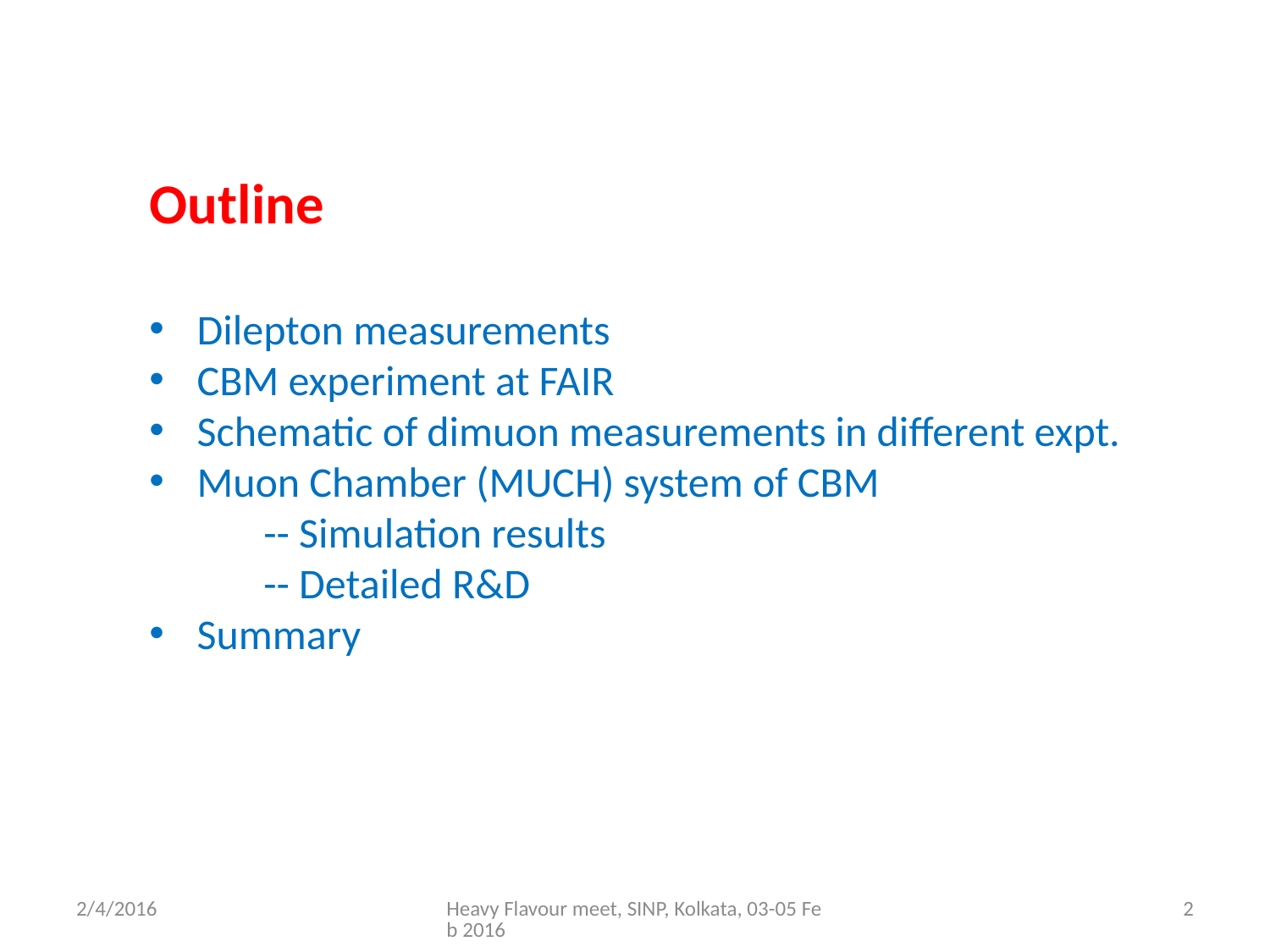

Outline

Dilepton measurements
CBM experiment at FAIR
Schematic of dimuon measurements in different expt.
Muon Chamber (MUCH) system of CBM
            -- Simulation results
            -- Detailed R&D
Summary
2/4/2016
Heavy Flavour meet, SINP, Kolkata, 03-05 Feb 2016
2